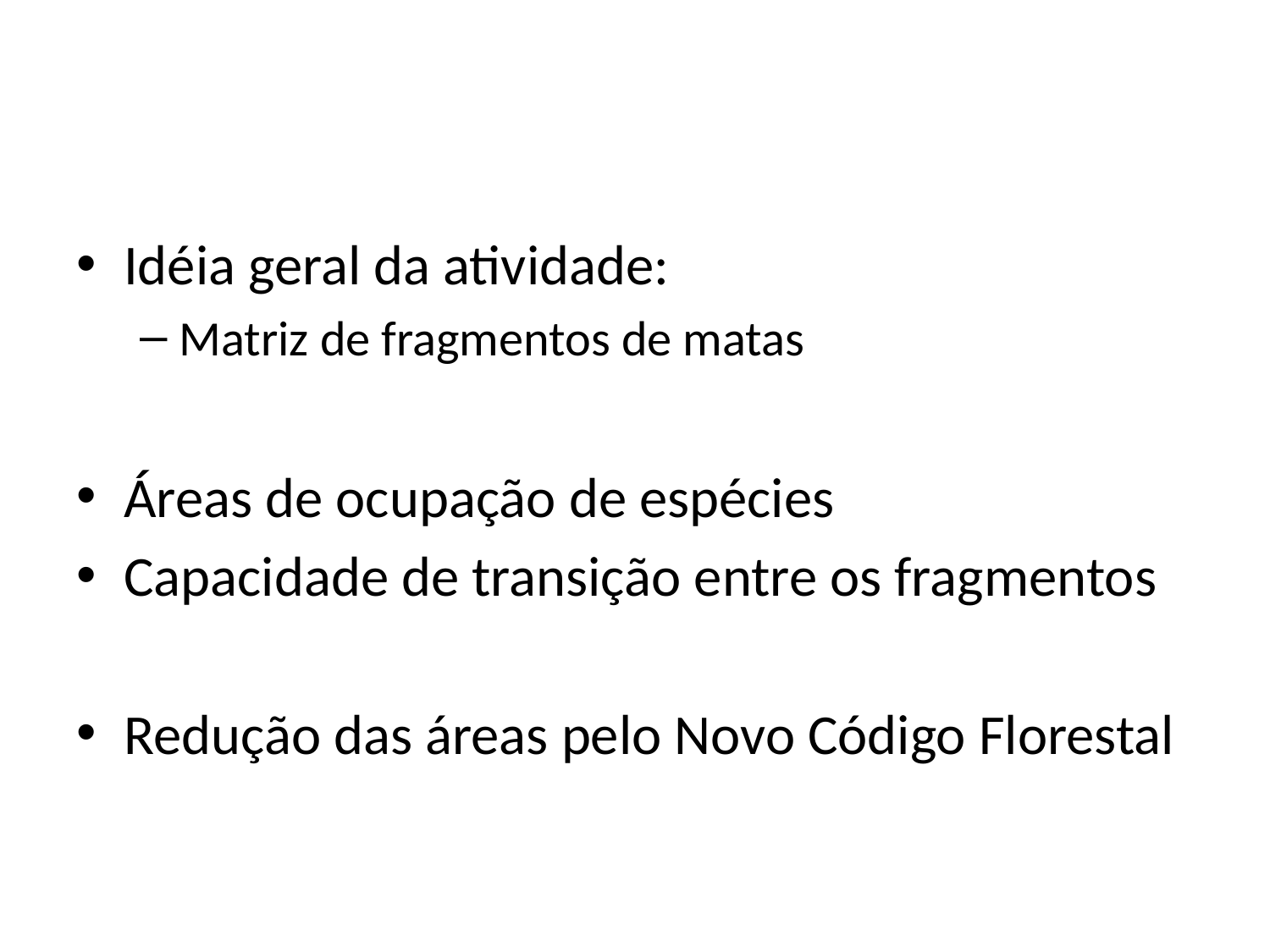

#
Idéia geral da atividade:
Matriz de fragmentos de matas

Áreas de ocupação de espécies
Capacidade de transição entre os fragmentos

Redução das áreas pelo Novo Código Florestal